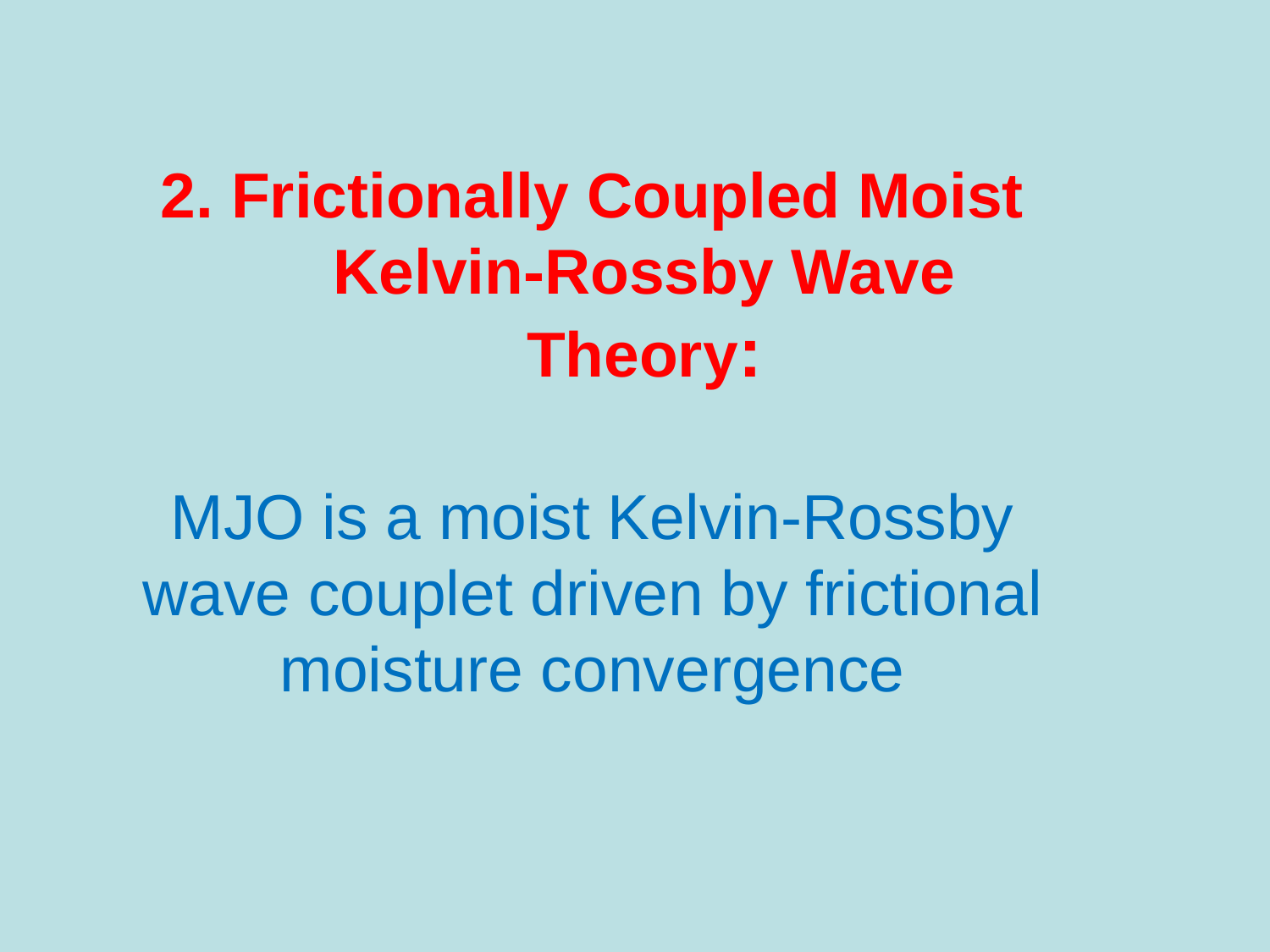

2. Frictionally Coupled Moist Kelvin-Rossby Wave Theory:

MJO is a moist Kelvin-Rossby wave couplet driven by frictional moisture convergence